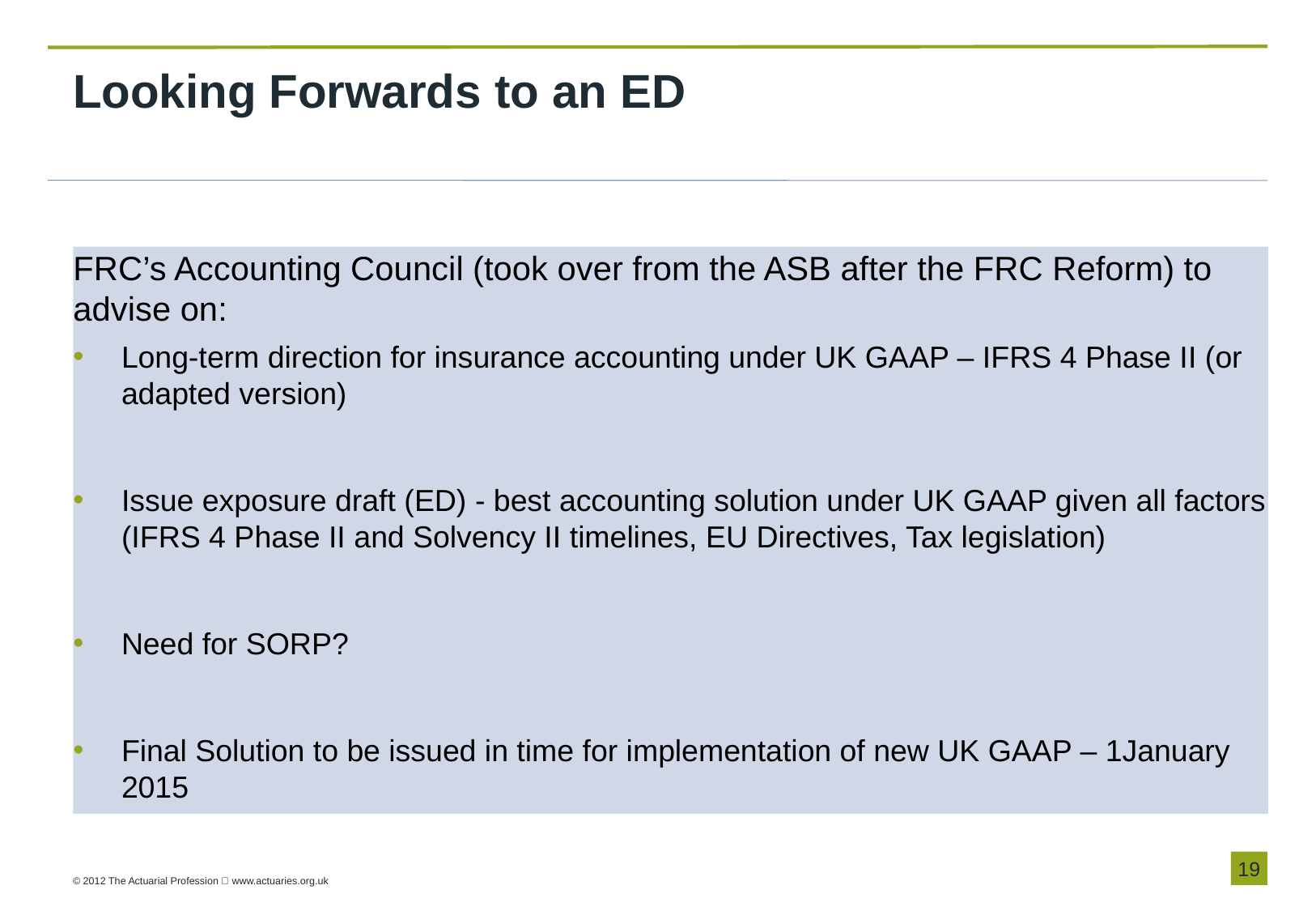

# Looking Forwards to an ED
FRC’s Accounting Council (took over from the ASB after the FRC Reform) to advise on:
Long-term direction for insurance accounting under UK GAAP – IFRS 4 Phase II (or adapted version)

Issue exposure draft (ED) - best accounting solution under UK GAAP given all factors (IFRS 4 Phase II and Solvency II timelines, EU Directives, Tax legislation)

Need for SORP?

Final Solution to be issued in time for implementation of new UK GAAP – 1January 2015

19